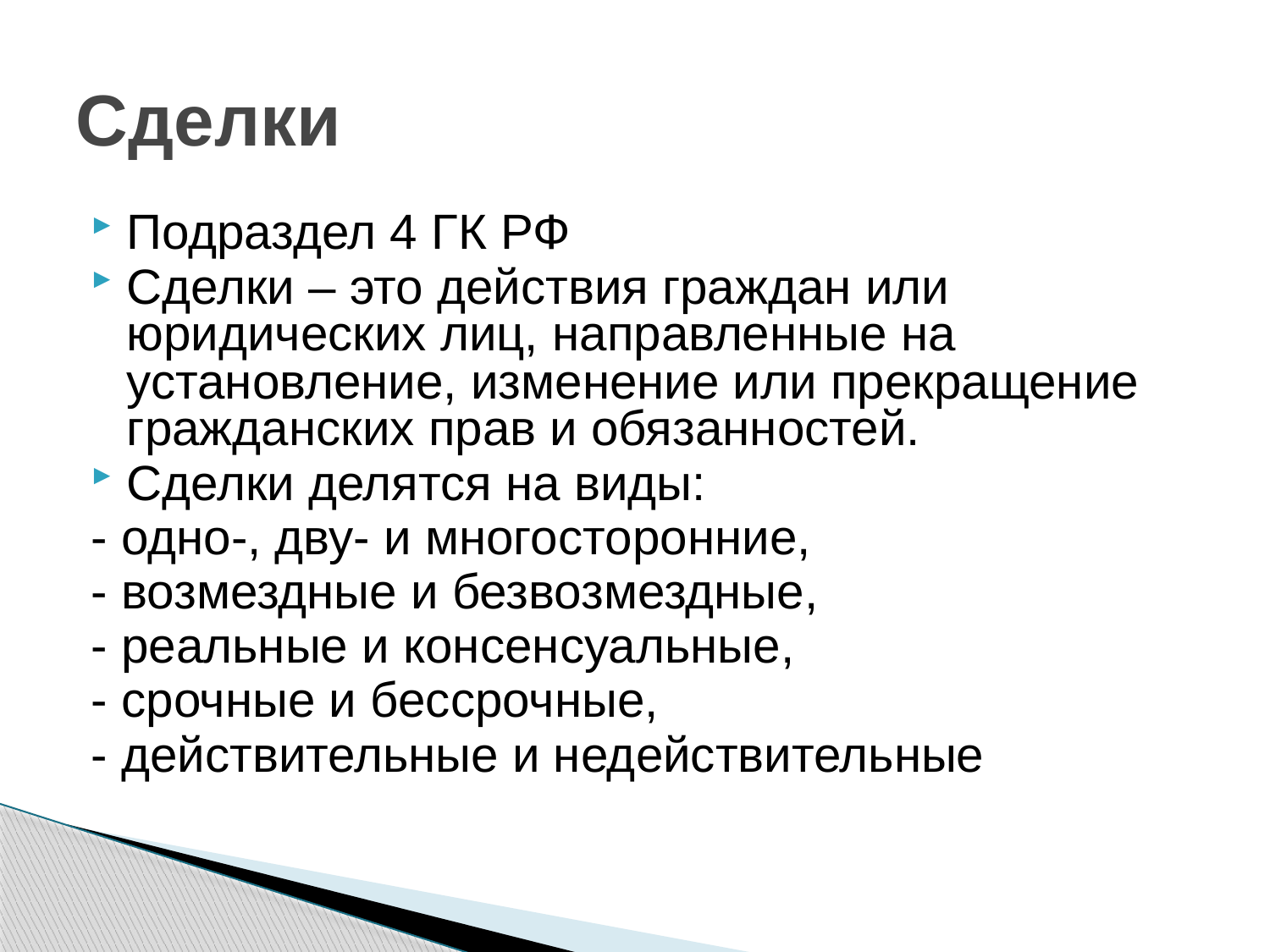

# Сделки
Подраздел 4 ГК РФ
Сделки – это действия граждан или юридических лиц, направленные на установление, изменение или прекращение гражданских прав и обязанностей.
Сделки делятся на виды:
- одно-, дву- и многосторонние,
- возмездные и безвозмездные,
- реальные и консенсуальные,
- срочные и бессрочные,
- действительные и недействительные